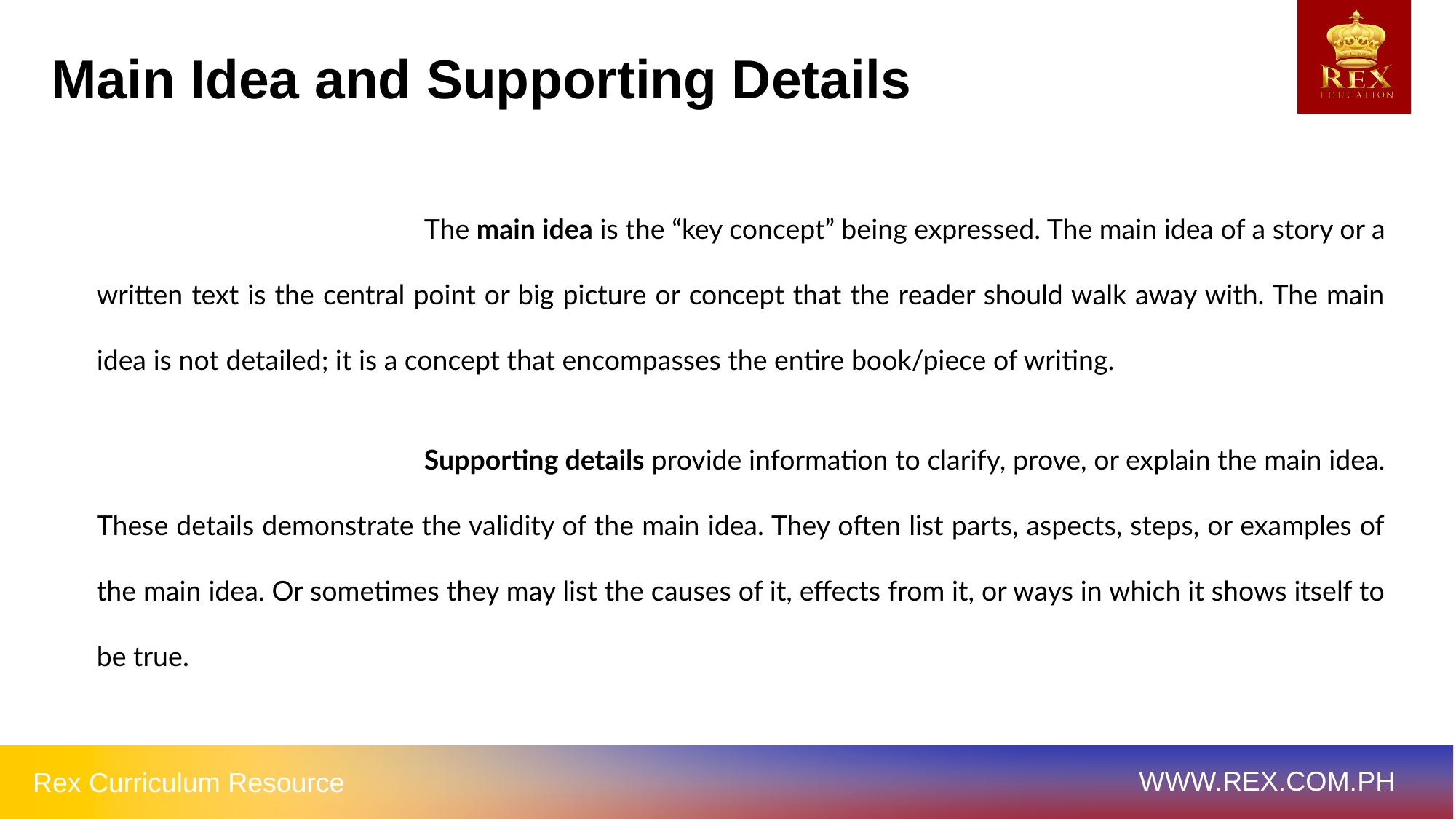

Main Idea and Supporting Details
			The main idea is the “key concept” being expressed. The main idea of a story or a written text is the central point or big picture or concept that the reader should walk away with. The main idea is not detailed; it is a concept that encompasses the entire book/piece of writing.
			Supporting details provide information to clarify, prove, or explain the main idea. These details demonstrate the validity of the main idea. They often list parts, aspects, steps, or examples of the main idea. Or sometimes they may list the causes of it, effects from it, or ways in which it shows itself to be true.